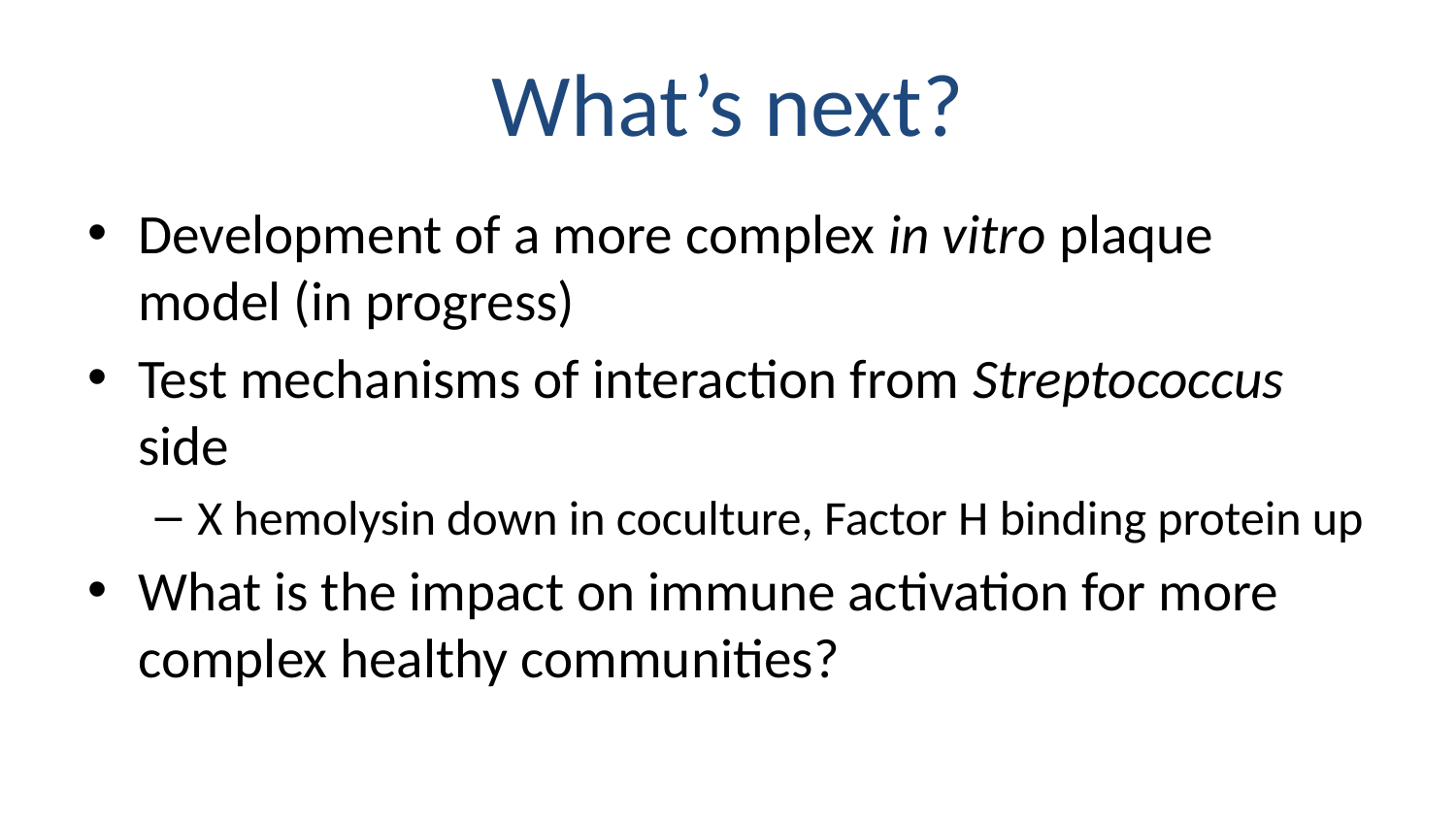

# What’s next?
Development of a more complex in vitro plaque model (in progress)
Test mechanisms of interaction from Streptococcus side
X hemolysin down in coculture, Factor H binding protein up
What is the impact on immune activation for more complex healthy communities?